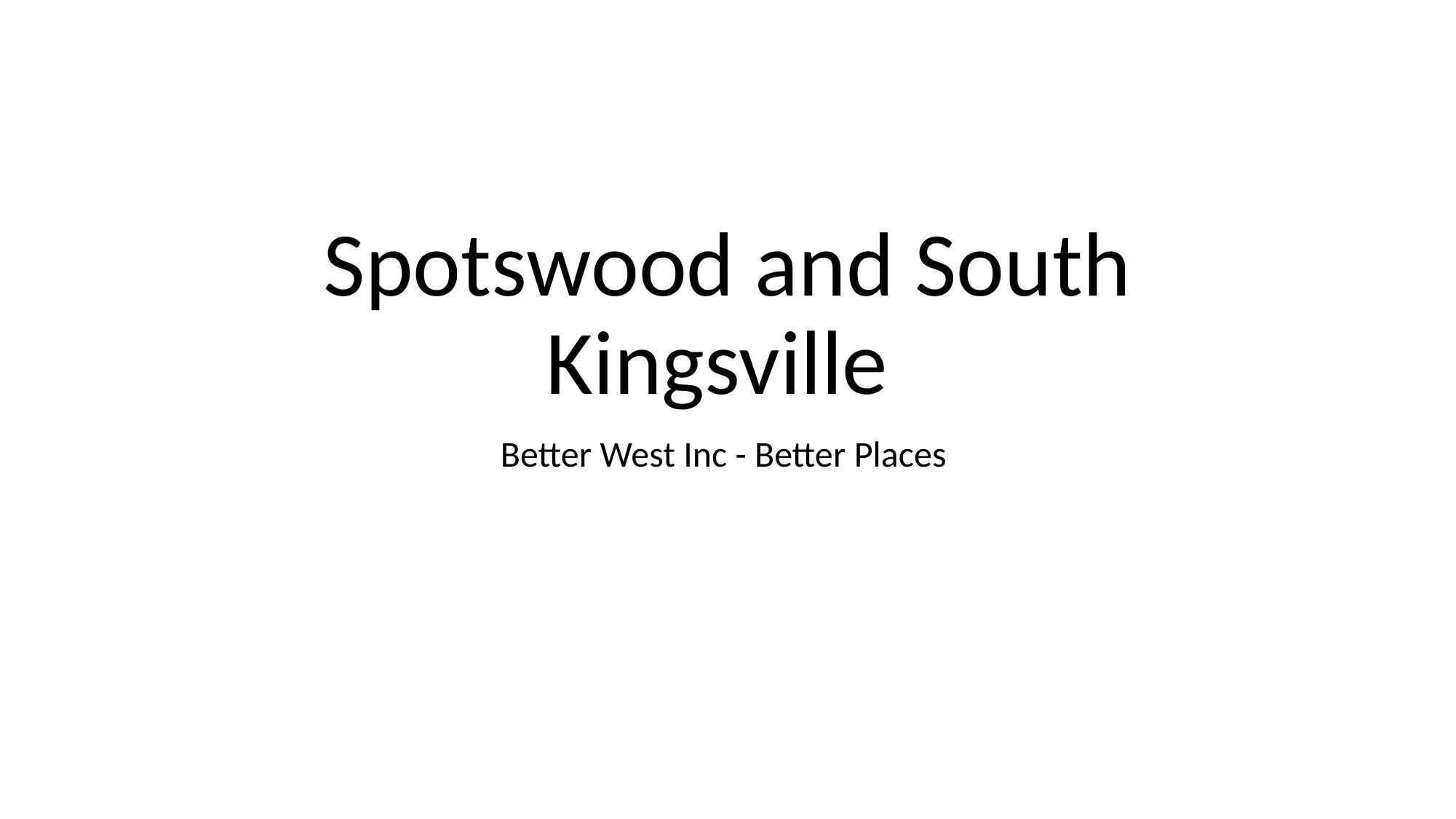

# Spotswood and South Kingsville
Better West Inc - Better Places